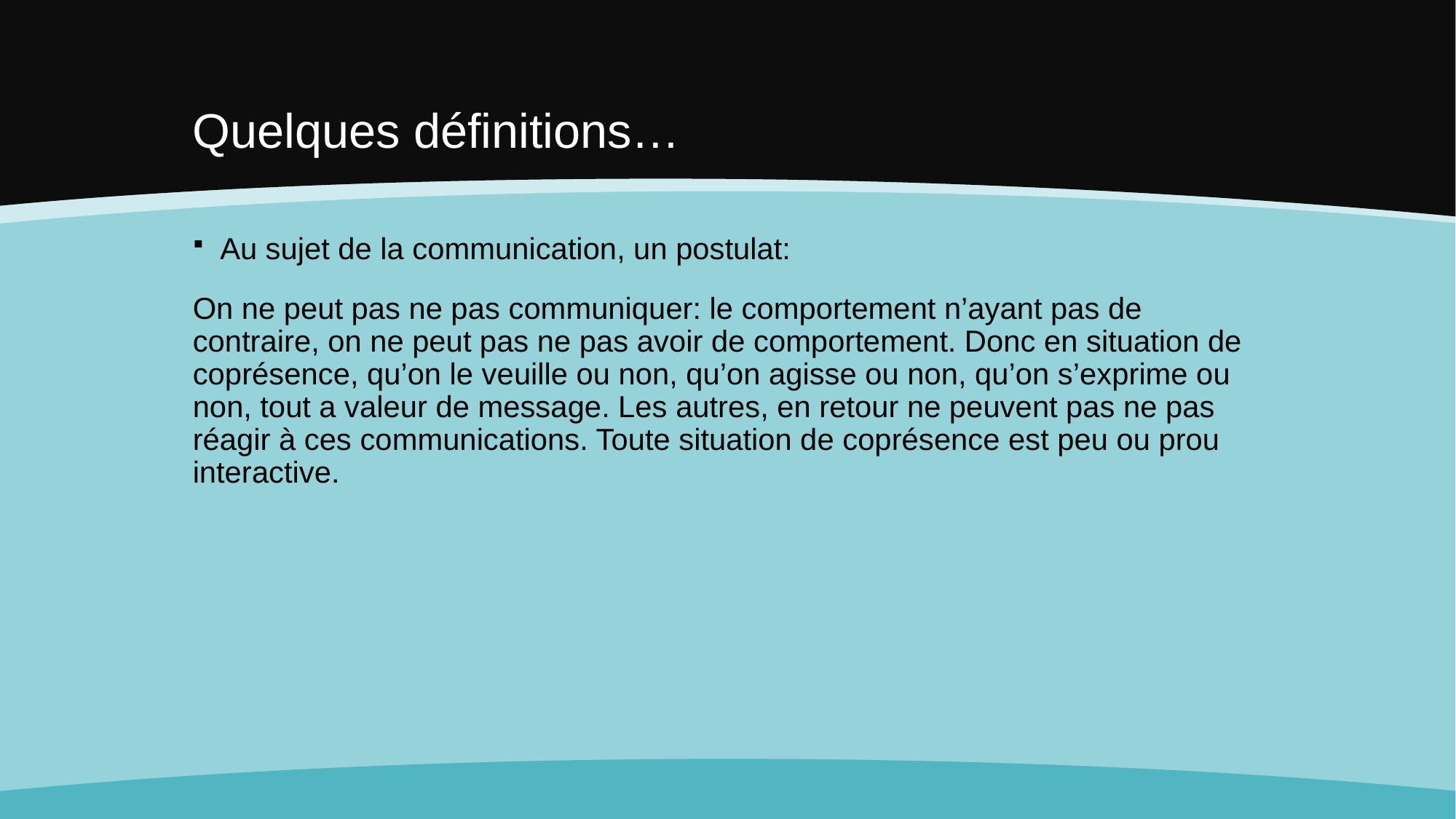

# Quelques définitions…
Au sujet de la communication, un postulat:
On ne peut pas ne pas communiquer: le comportement n’ayant pas de contraire, on ne peut pas ne pas avoir de comportement. Donc en situation de coprésence, qu’on le veuille ou non, qu’on agisse ou non, qu’on s’exprime ou non, tout a valeur de message. Les autres, en retour ne peuvent pas ne pas réagir à ces communications. Toute situation de coprésence est peu ou prou interactive.